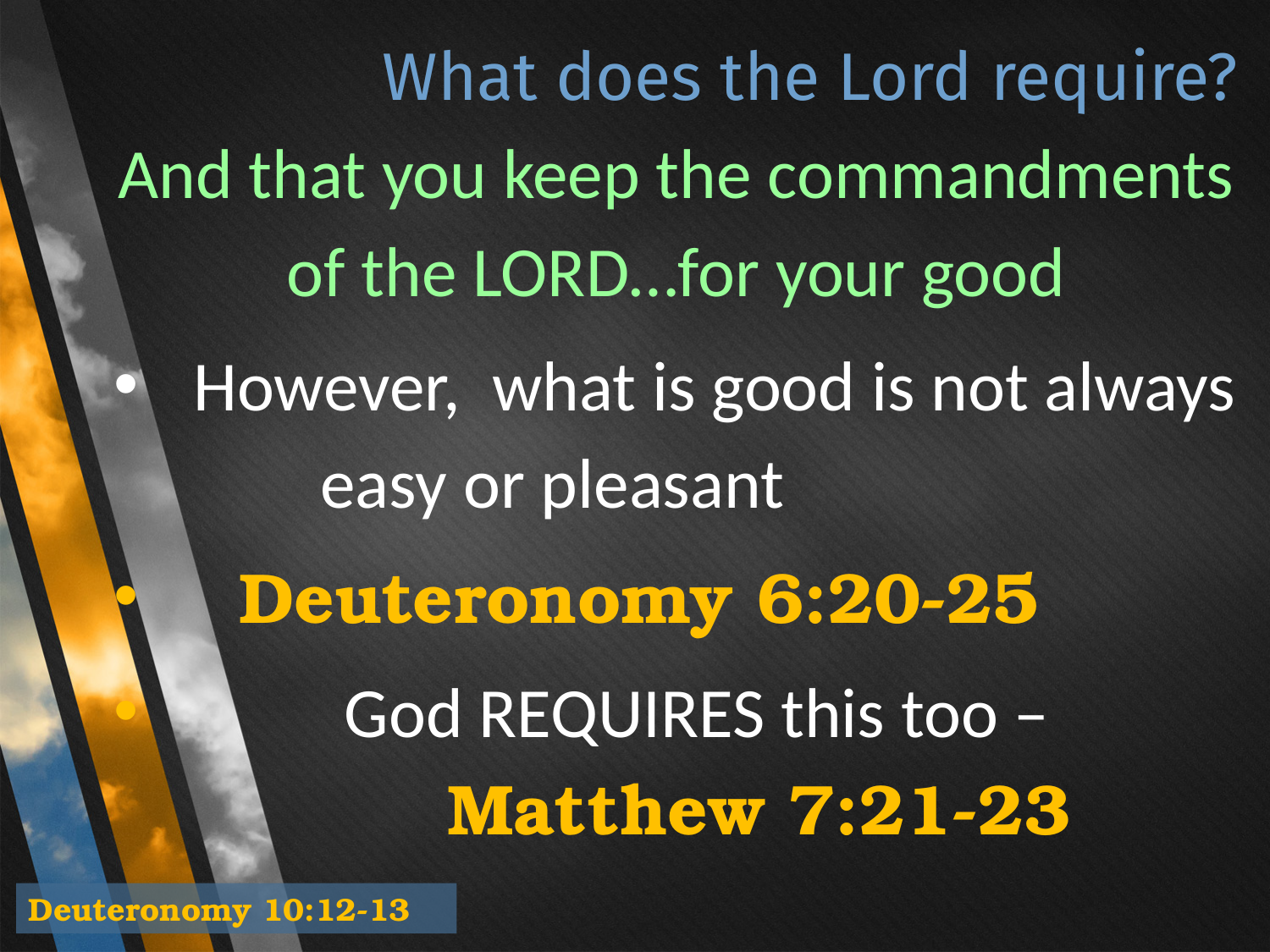

# What does the Lord require?
And that you keep the commandments of the LORD…for your good
However,  what is good is not always 	easy or pleasant
  Deuteronomy 6:20-25
 	 God REQUIRES this too – 				Matthew 7:21-23
Deuteronomy 10:12-13